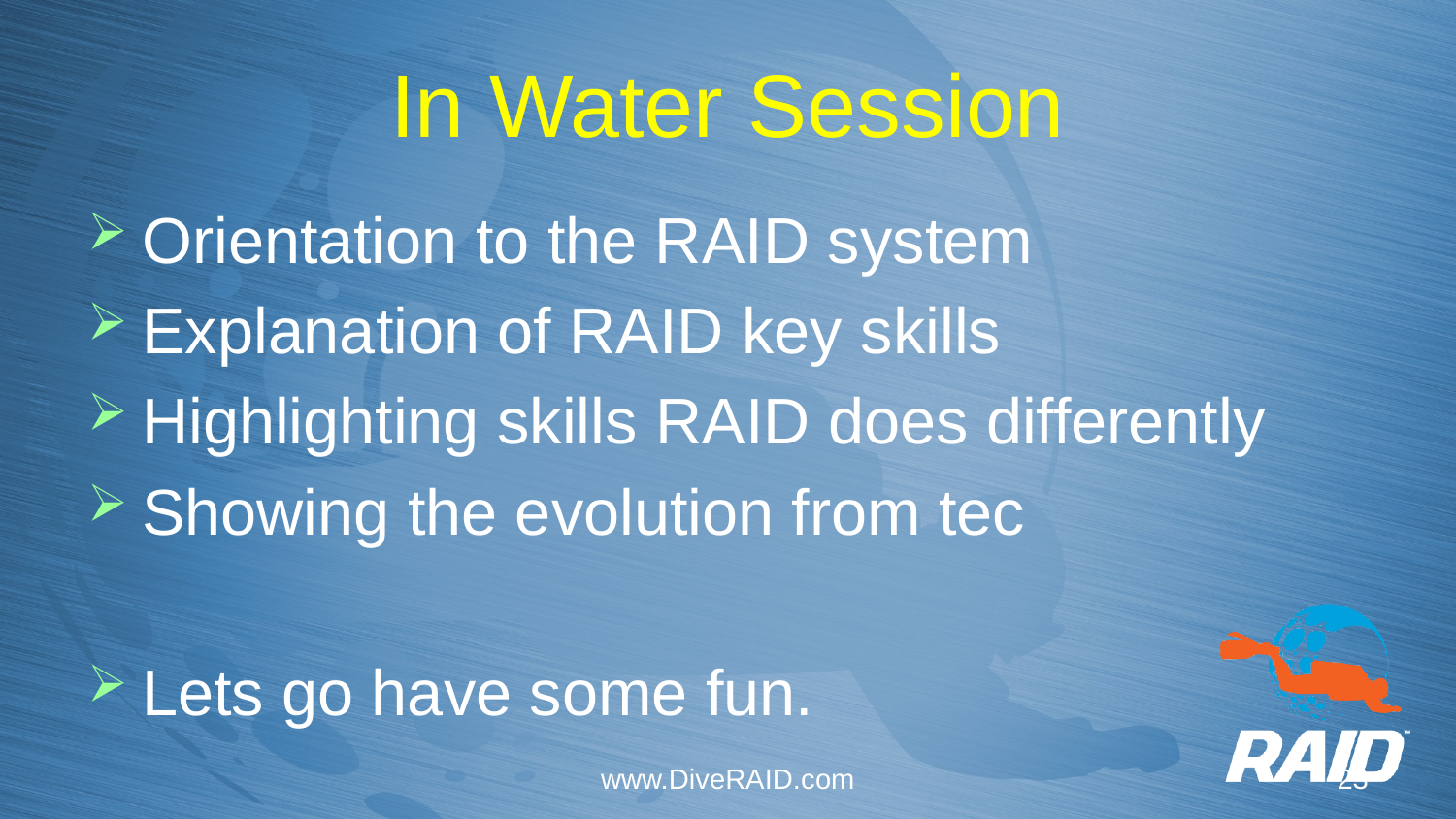

# In Water Session
Orientation to the RAID system
Explanation of RAID key skills
Highlighting skills RAID does differently
Showing the evolution from tec

Lets go have some fun.
www.DiveRAID.com
23